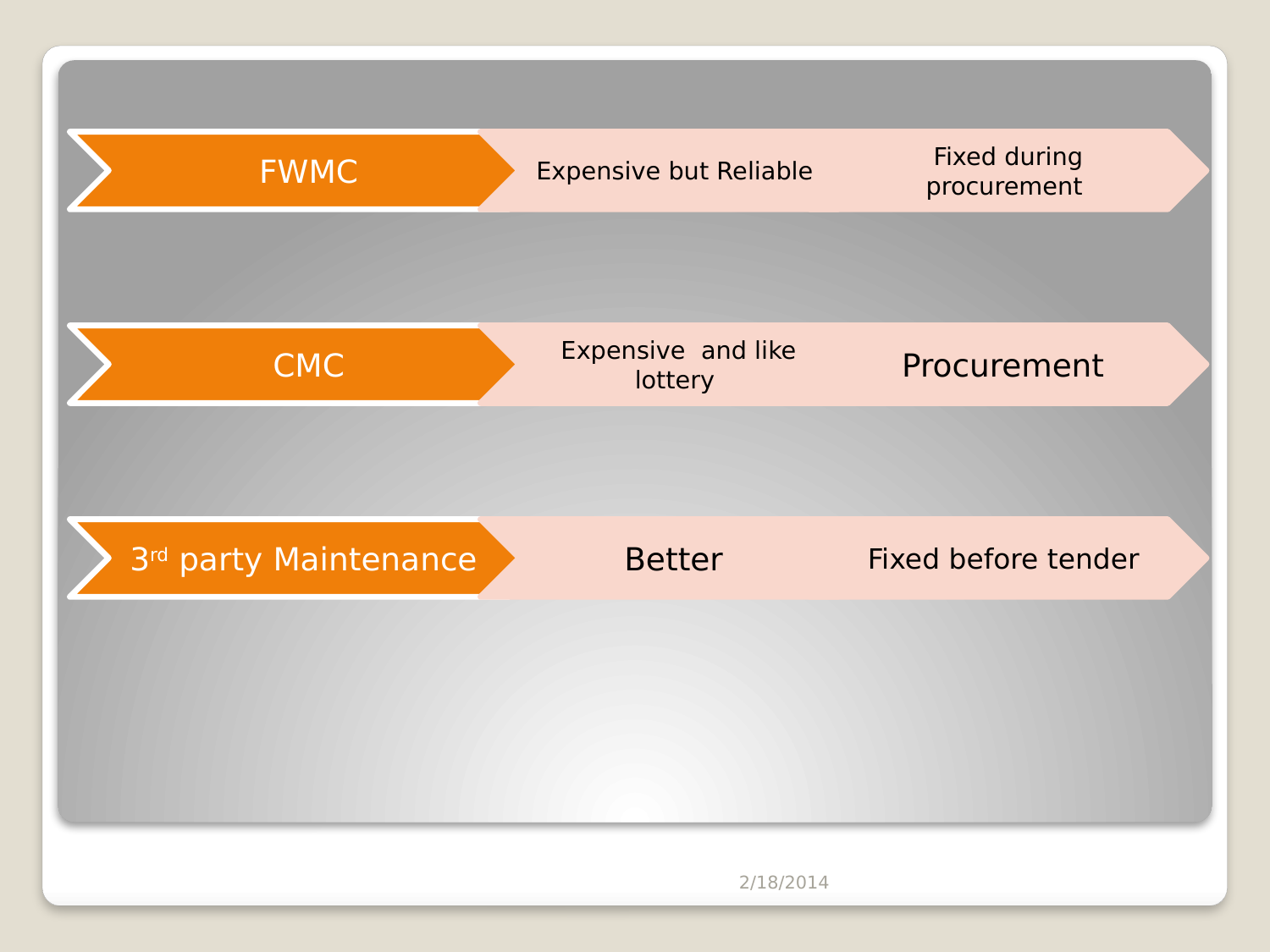

FWMC
Expensive but Reliable
Fixed during procurement
CMC
Expensive  and like lottery
Procurement
3rd party Maintenance
Better
Fixed before tender
#
2/18/2014